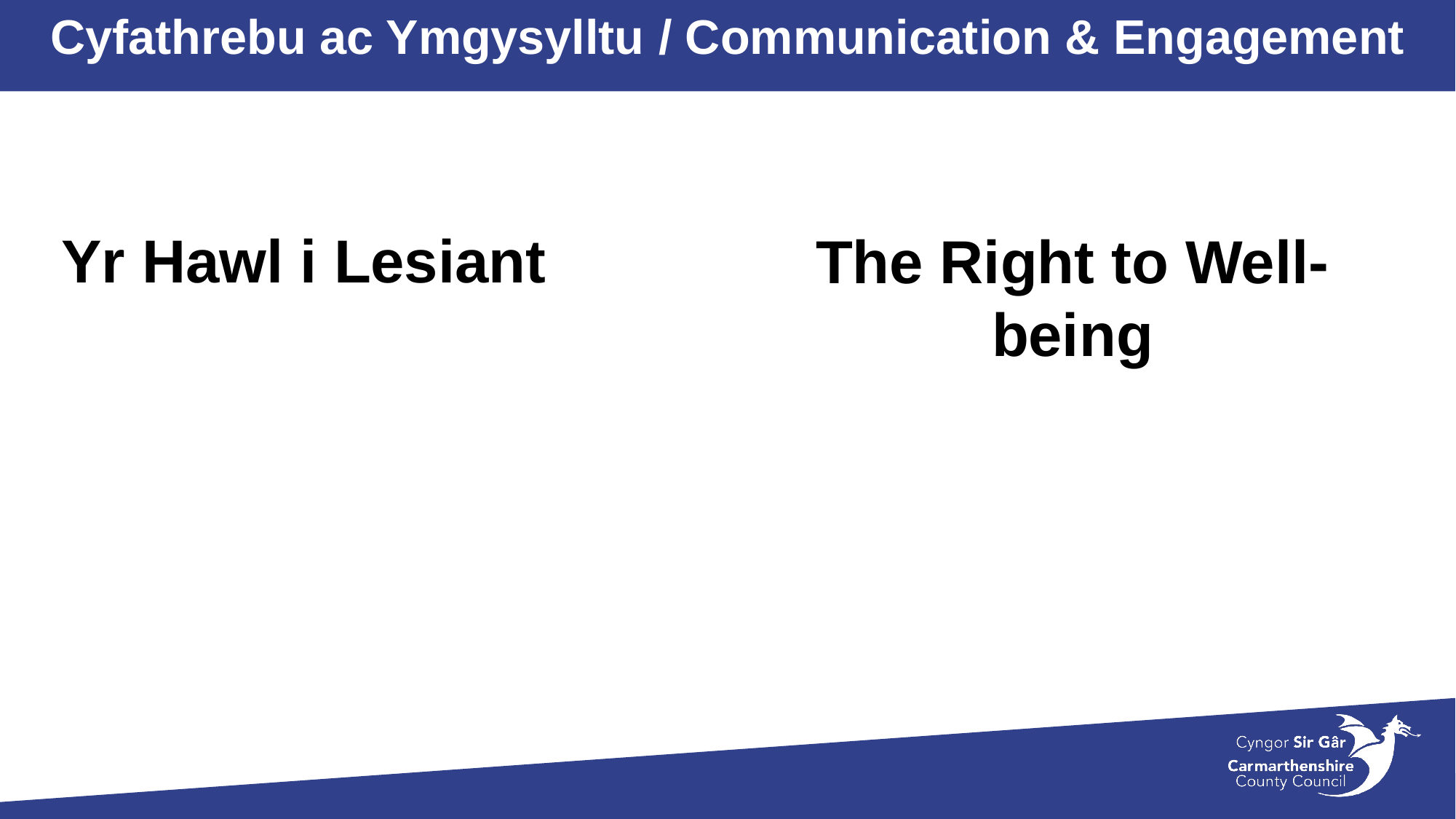

Cyfathrebu ac Ymgysylltu / Communication & Engagement
#

Yr Hawl i Lesiant

The Right to Well-being